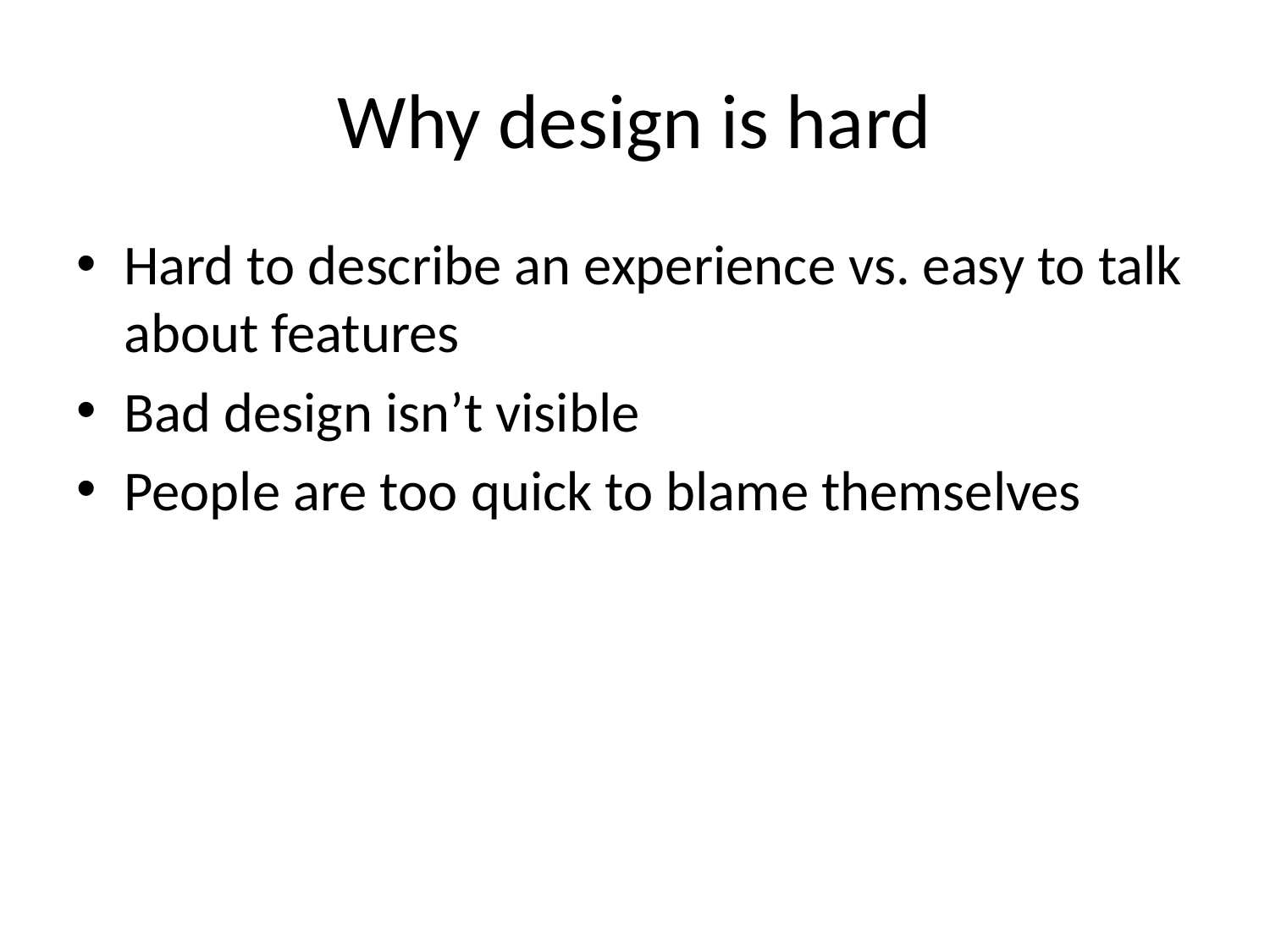

# Why design is hard
Hard to describe an experience vs. easy to talk about features
Bad design isn’t visible
People are too quick to blame themselves